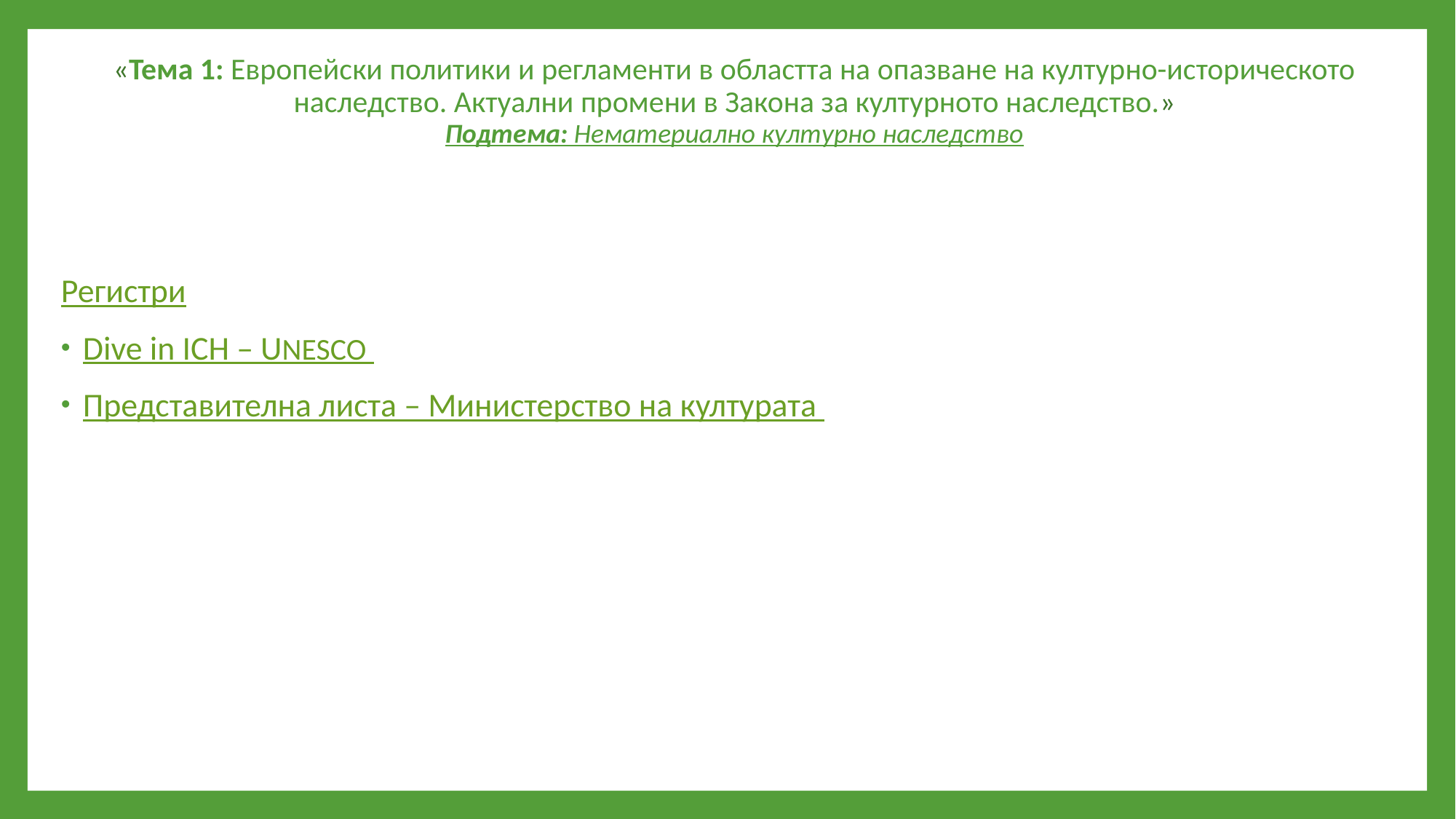

# «Тема 1: Европейски политики и регламенти в областта на опазване на културно-историческото наследство. Актуални промени в Закона за културното наследство.» Подтема: Нематериално културно наследство
Регистри
Dive in ICH – UNESCO
Представителна листа – Министерство на културата